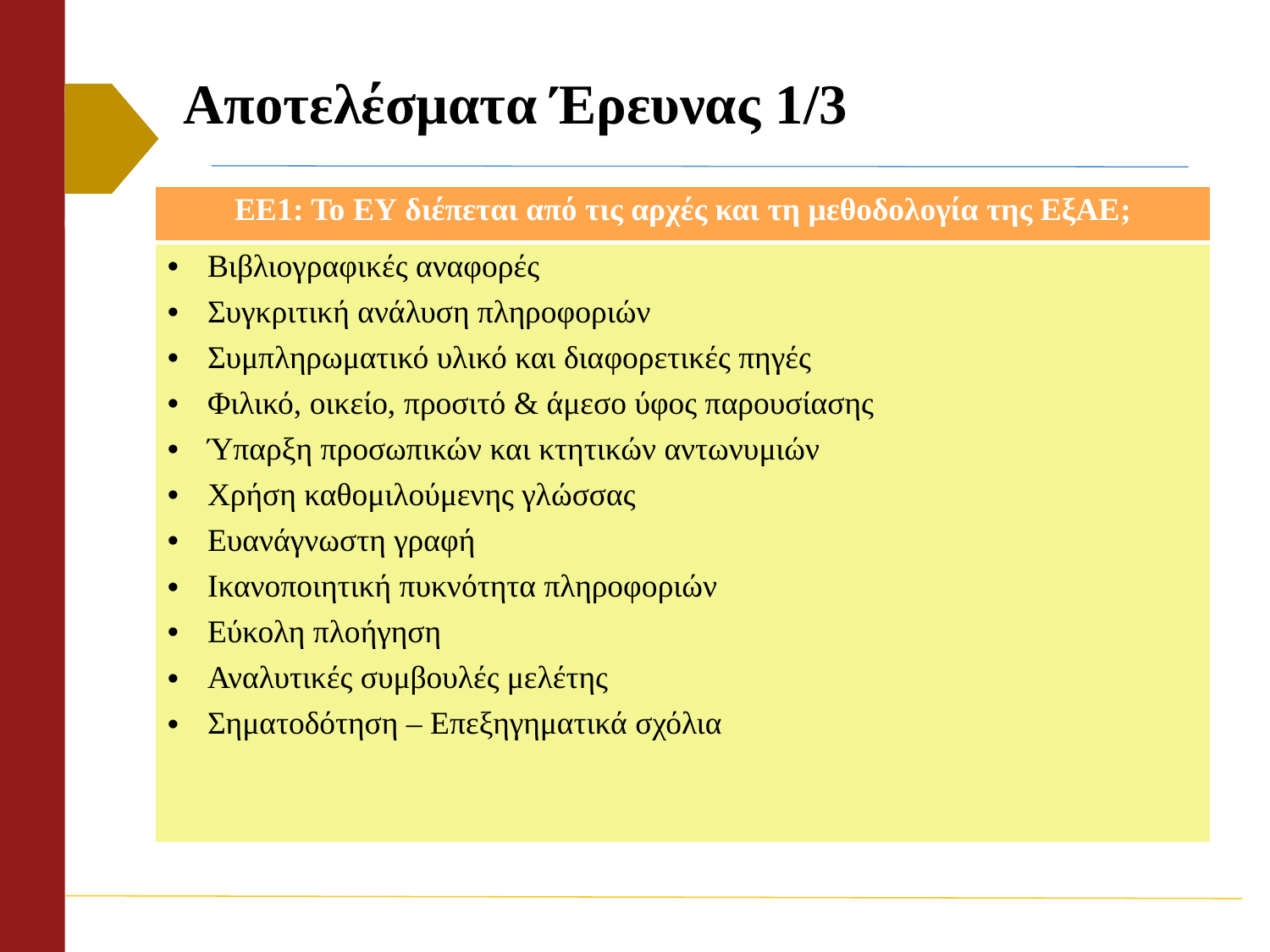

# Αποτελέσματα Έρευνας 1/3
| ΕΕ1: Το ΕΥ διέπεται από τις αρχές και τη μεθοδολογία της ΕξΑΕ; |
| --- |
| Βιβλιογραφικές αναφορές Συγκριτική ανάλυση πληροφοριών Συμπληρωματικό υλικό και διαφορετικές πηγές Φιλικό, οικείο, προσιτό & άμεσο ύφος παρουσίασης Ύπαρξη προσωπικών και κτητικών αντωνυμιών Χρήση καθομιλούμενης γλώσσας Ευανάγνωστη γραφή Ικανοποιητική πυκνότητα πληροφοριών Εύκολη πλοήγηση Αναλυτικές συμβουλές μελέτης Σηματοδότηση – Επεξηγηματικά σχόλια |